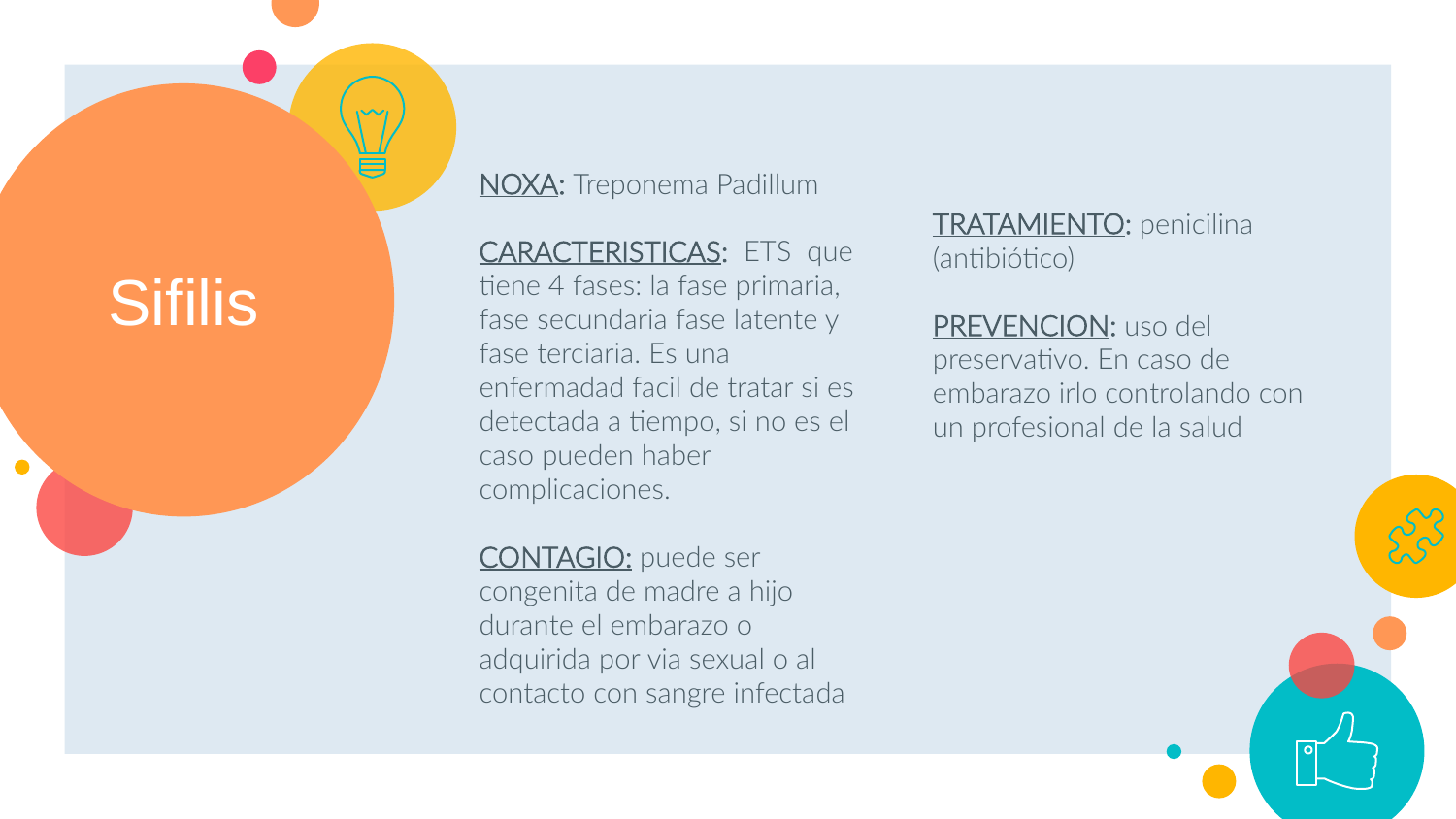

Sifilis
# Sifilis
NOXA: Treponema Padillum
CARACTERISTICAS:  ETS  que tiene 4 fases: la fase primaria, fase secundaria fase latente y fase terciaria. Es una enfermadad facil de tratar si es detectada a tiempo, si no es el caso pueden haber complicaciones.
CONTAGIO: puede ser congenita de madre a hijo durante el embarazo o adquirida por via sexual o al contacto con sangre infectada

TRATAMIENTO: penicilina (antibiótico)

PREVENCION: uso del preservativo. En caso de embarazo irlo controlando con un profesional de la salud